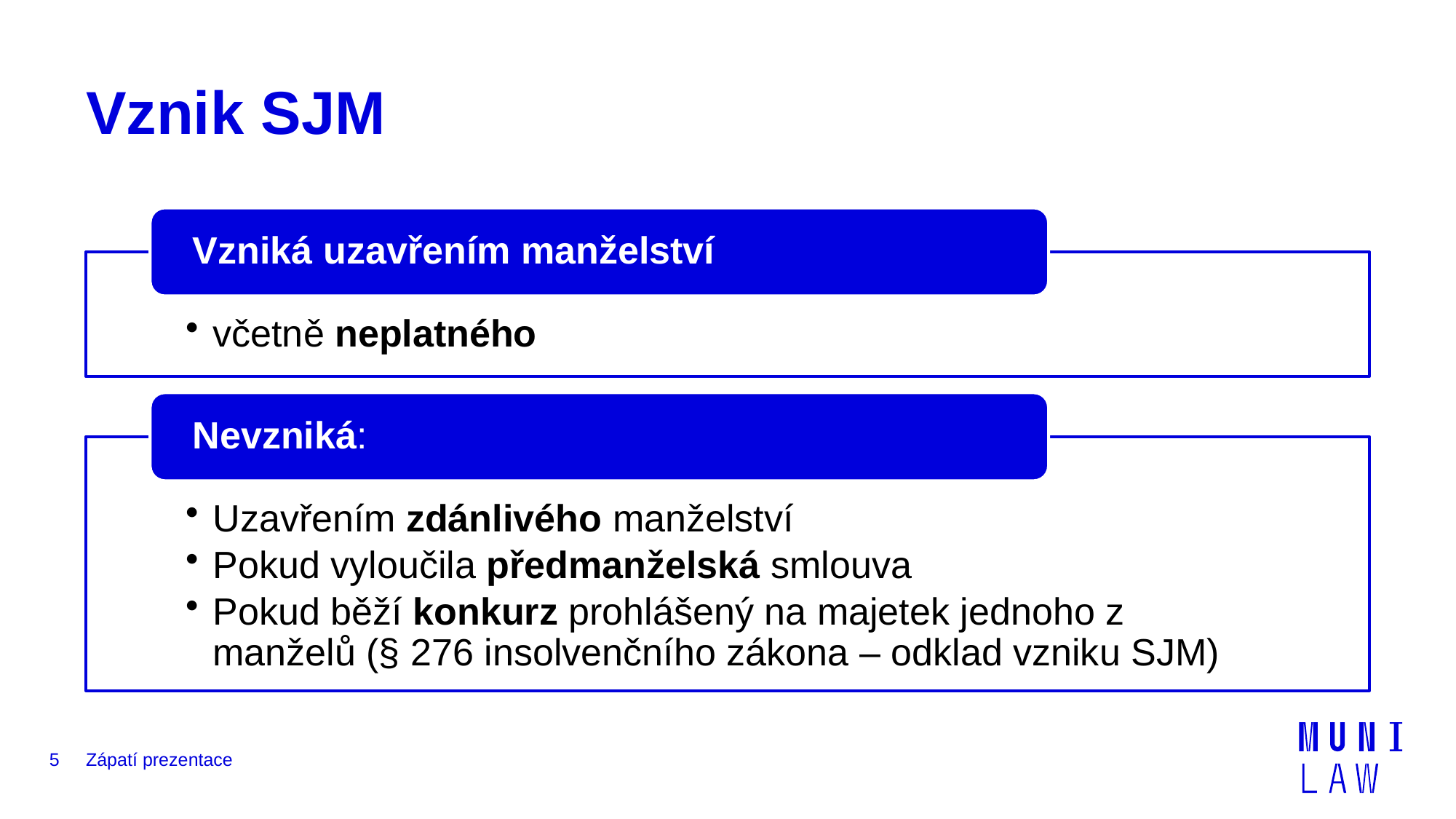

# Vznik SJM
včetně neplatného
Vzniká uzavřením manželství
Uzavřením zdánlivého manželství
Pokud vyloučila předmanželská smlouva
Pokud běží konkurz prohlášený na majetek jednoho z manželů (§ 276 insolvenčního zákona – odklad vzniku SJM)
Nevzniká:
5
Zápatí prezentace